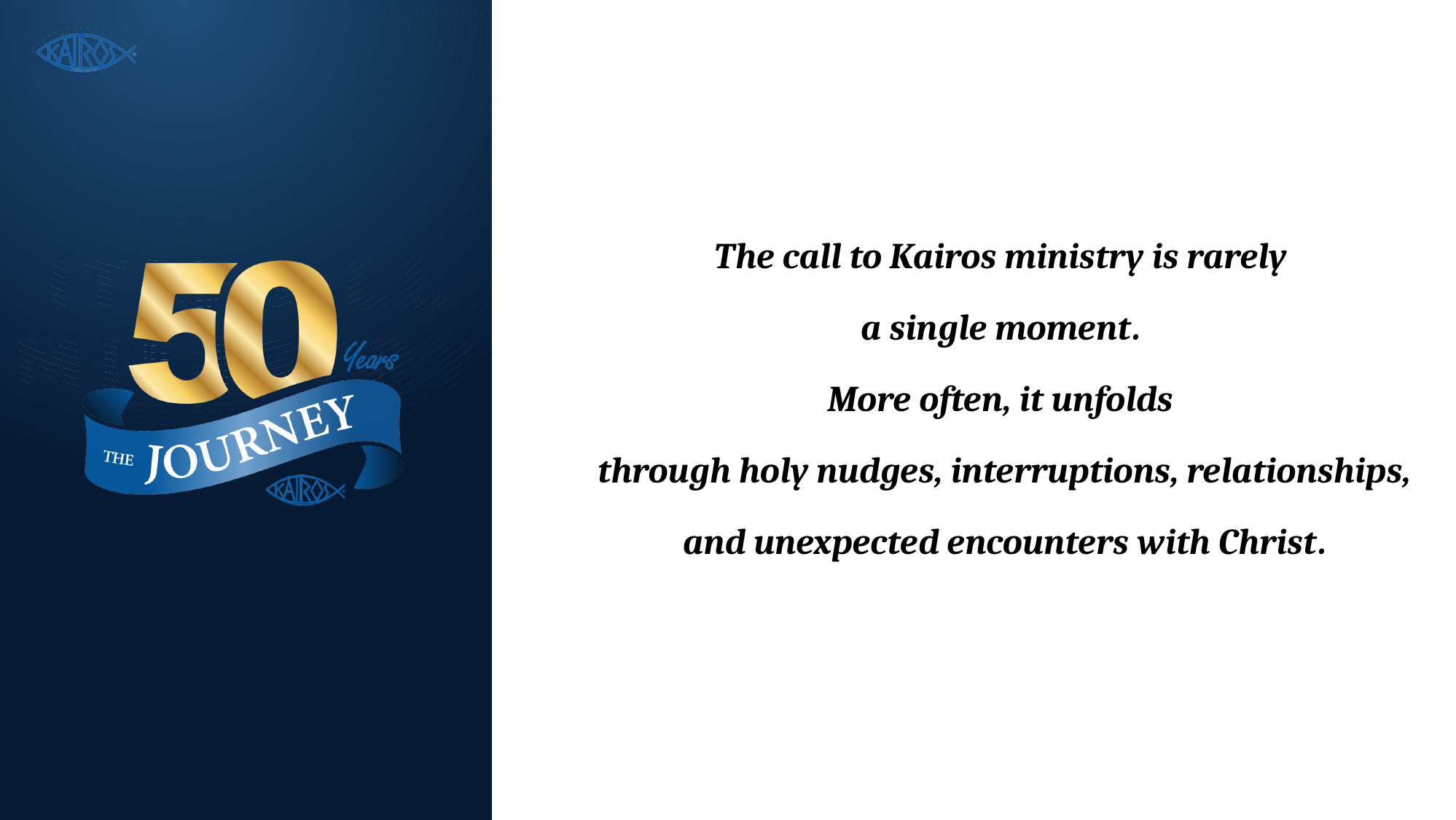

# The call to Kairos ministry is rarely
a single moment.
More often, it unfolds
through holy nudges, interruptions, relationships, and unexpected encounters with Christ.